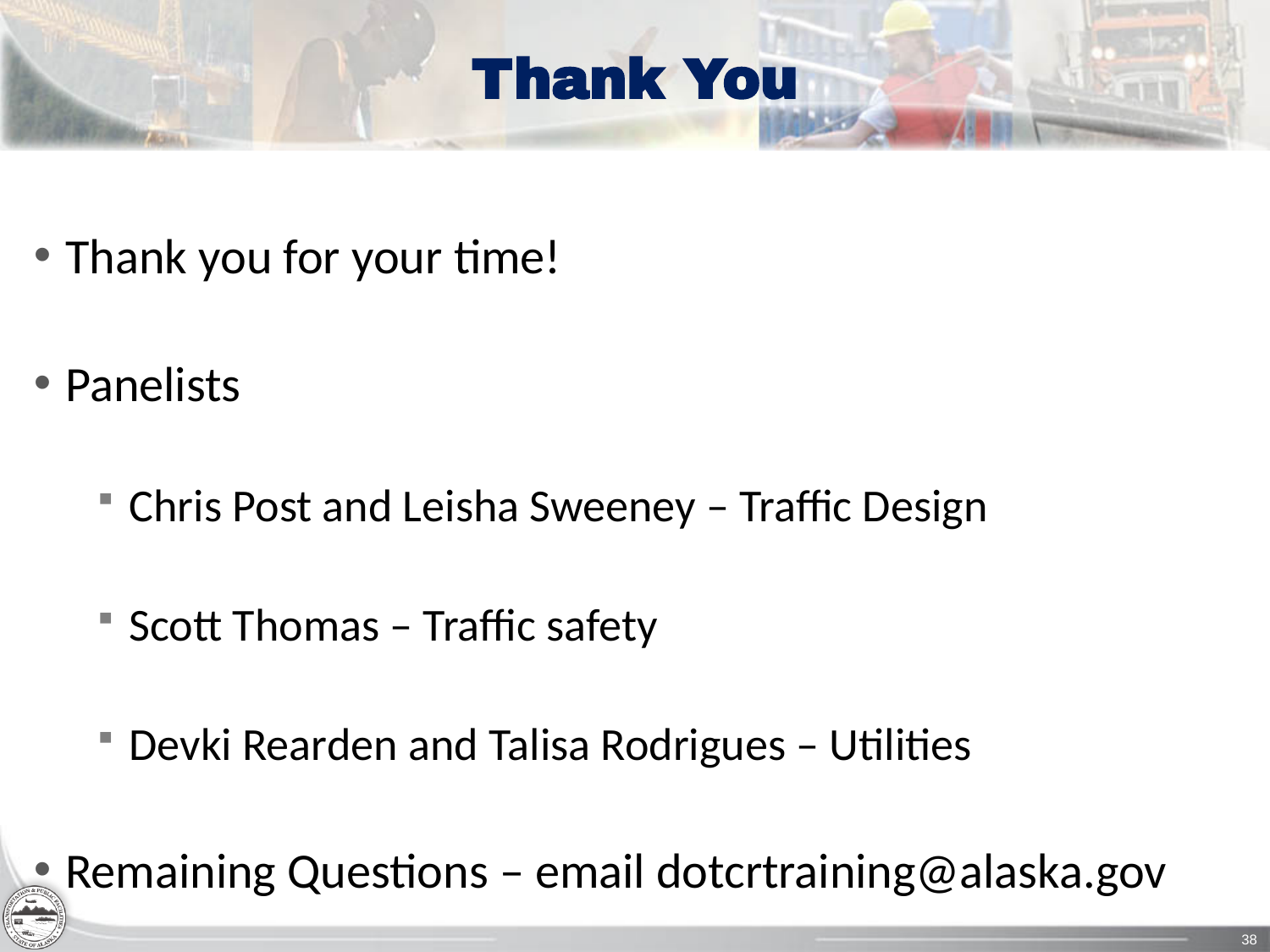

# Thank You
Thank you for your time!
Panelists
Chris Post and Leisha Sweeney – Traffic Design
Scott Thomas – Traffic safety
Devki Rearden and Talisa Rodrigues – Utilities
Remaining Questions – email dotcrtraining@alaska.gov